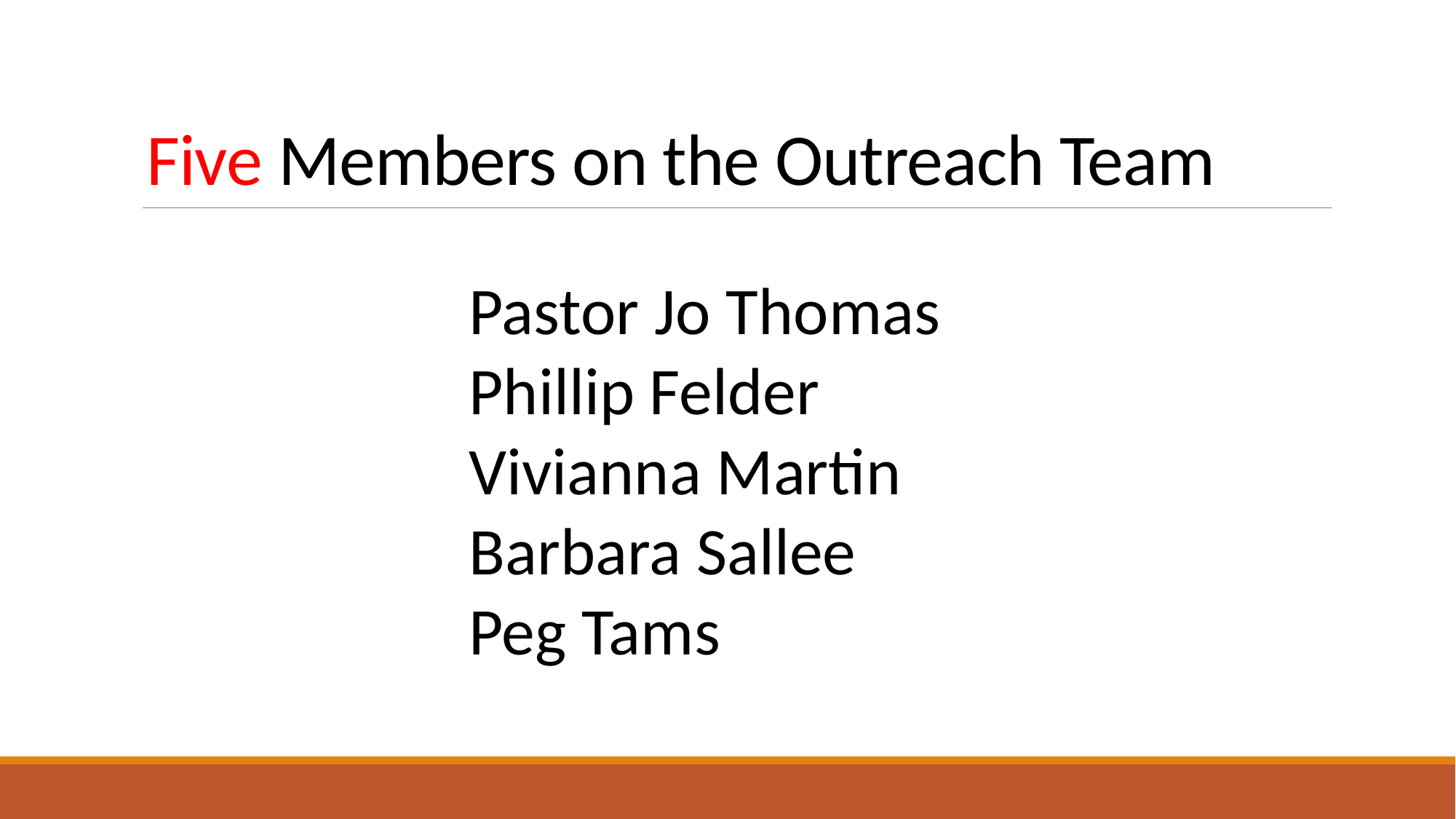

# Five Members on the Outreach Team
Pastor Jo Thomas
Phillip Felder
Vivianna Martin
Barbara Sallee
Peg Tams